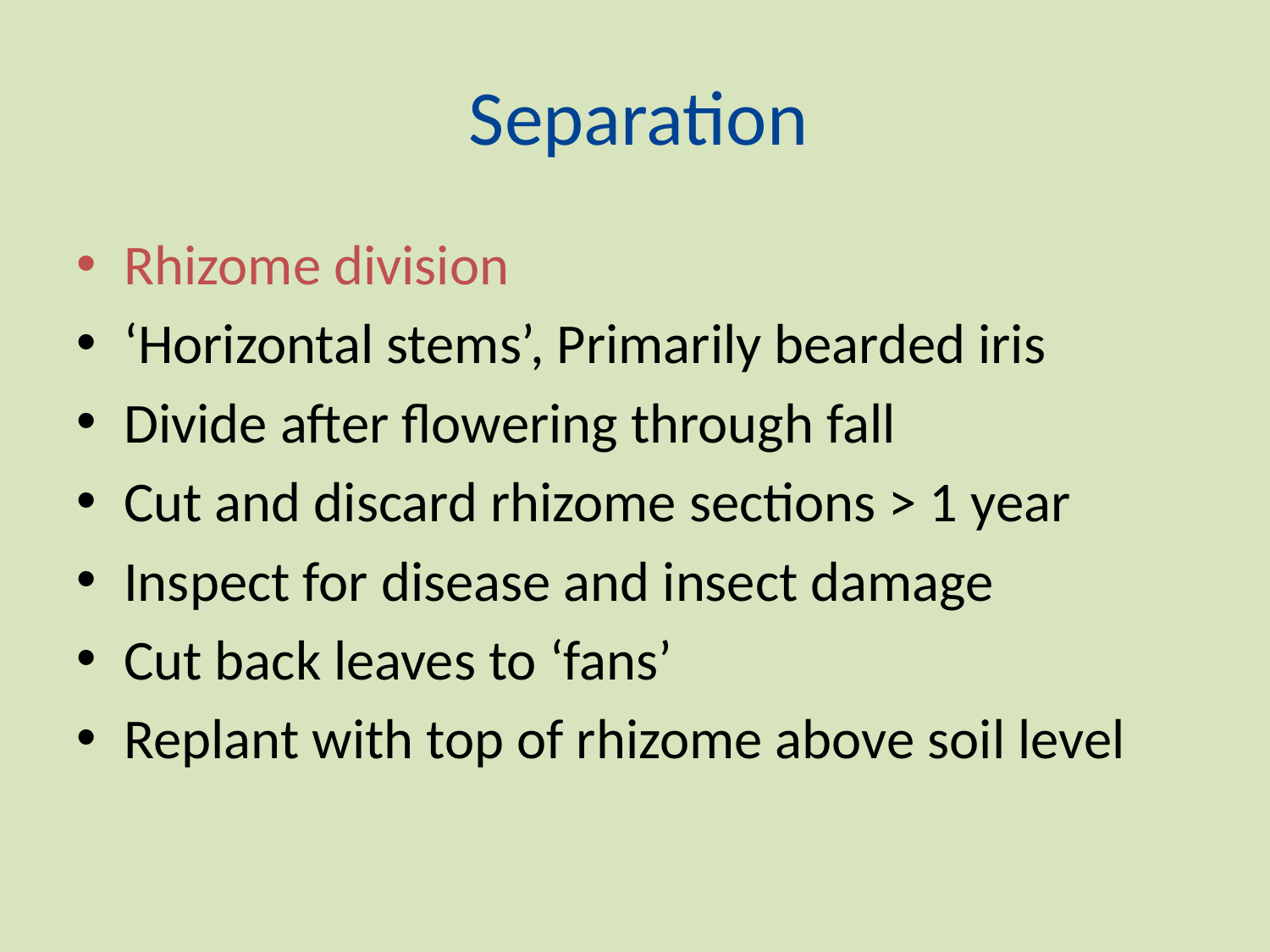

# Separation
Rhizome division
‘Horizontal stems’, Primarily bearded iris
Divide after flowering through fall
Cut and discard rhizome sections > 1 year
Inspect for disease and insect damage
Cut back leaves to ‘fans’
Replant with top of rhizome above soil level